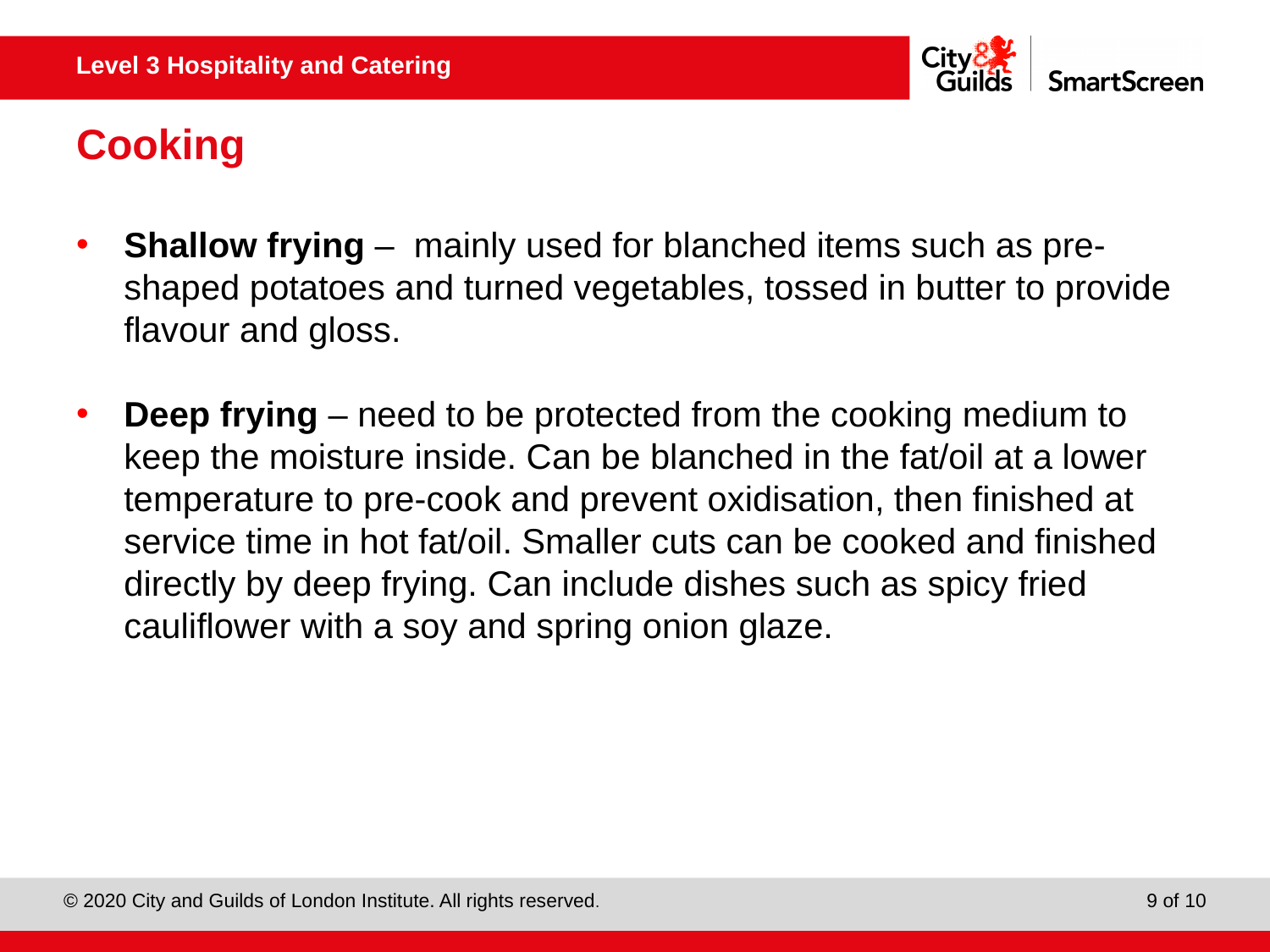

# Cooking
Shallow frying –  mainly used for blanched items such as pre-shaped potatoes and turned vegetables, tossed in butter to provide flavour and gloss.

Deep frying – need to be protected from the cooking medium to keep the moisture inside. Can be blanched in the fat/oil at a lower temperature to pre-cook and prevent oxidisation, then finished at service time in hot fat/oil. Smaller cuts can be cooked and finished directly by deep frying. Can include dishes such as spicy fried cauliflower with a soy and spring onion glaze.